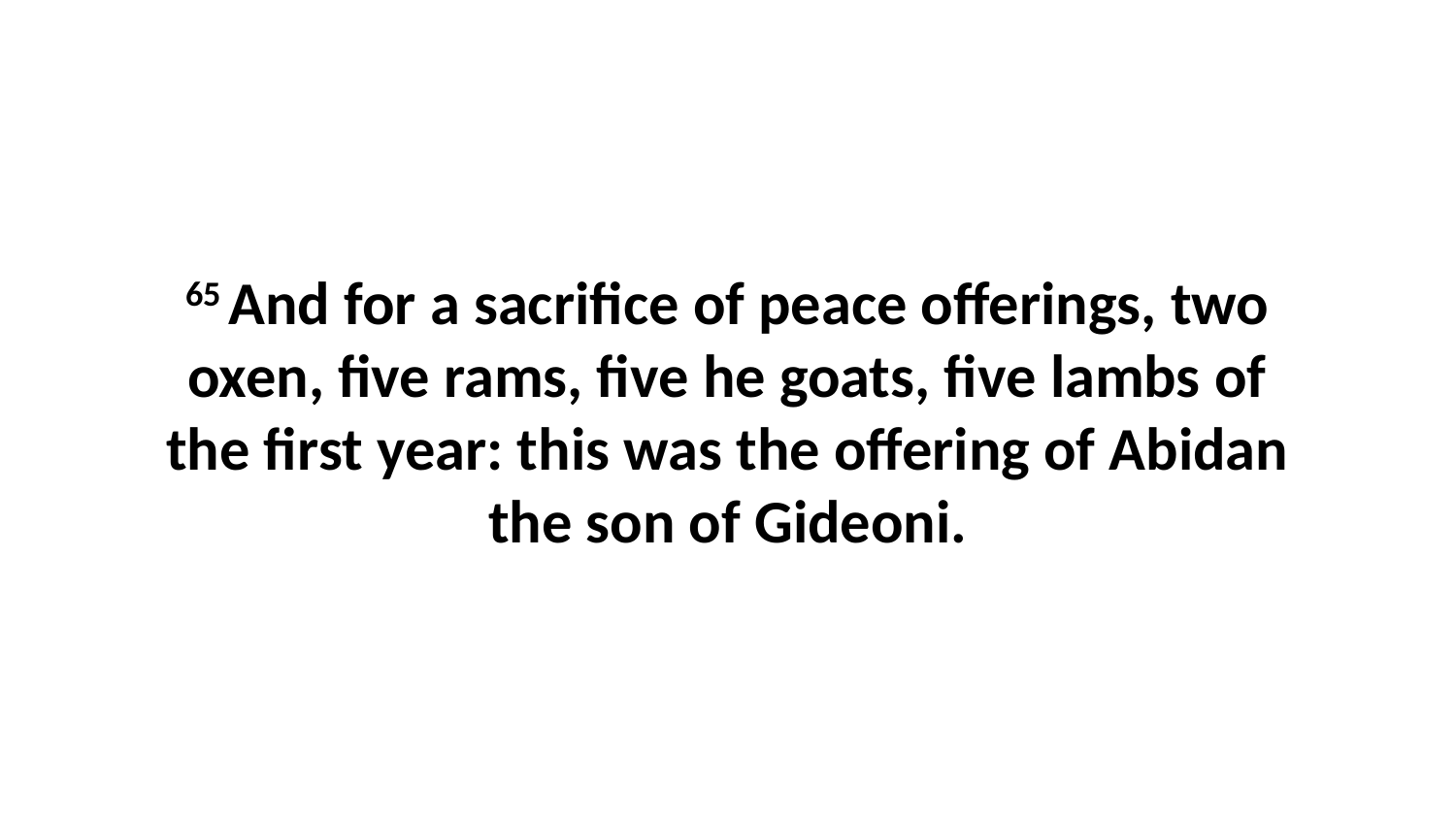

65 And for a sacrifice of peace offerings, two oxen, five rams, five he goats, five lambs of the first year: this was the offering of Abidan the son of Gideoni.